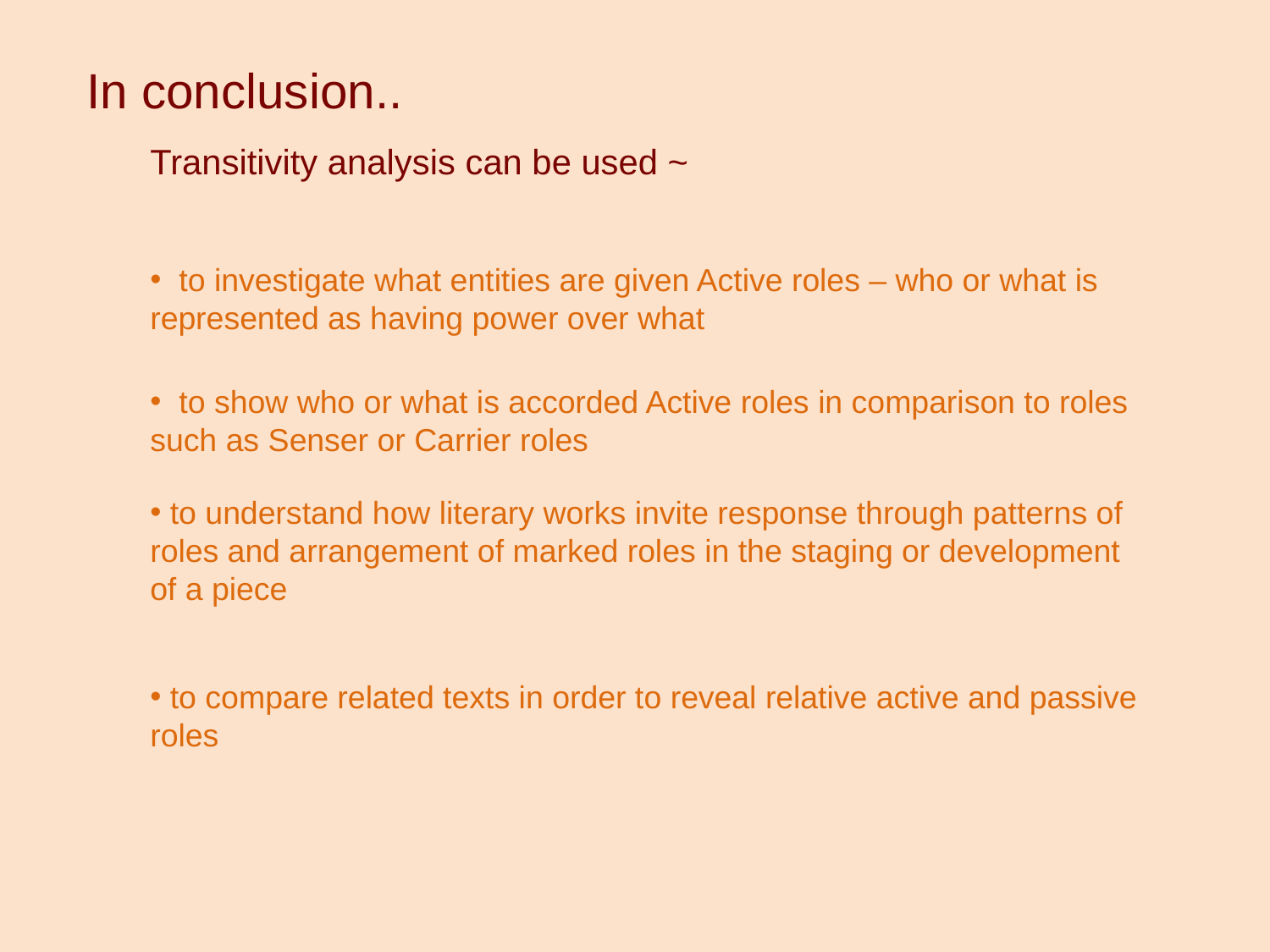

In conclusion..
Transitivity analysis can be used ~

  to investigate what entities are given Active roles – who or what is represented as having power over what
  to show who or what is accorded Active roles in comparison to roles such as Senser or Carrier roles
 to understand how literary works invite response through patterns of roles and arrangement of marked roles in the staging or development of a piece
 to compare related texts in order to reveal relative active and passive roles